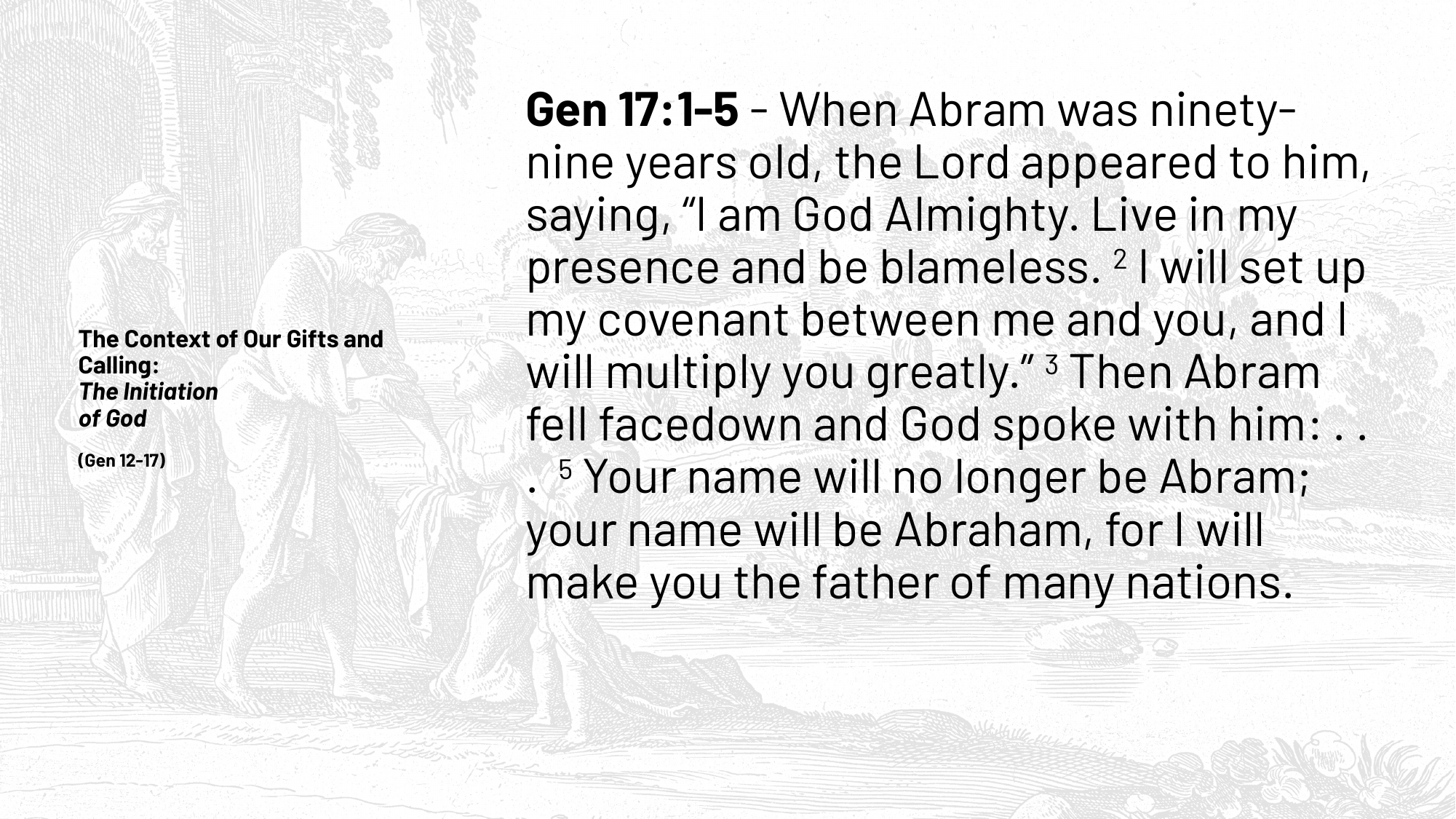

Gen 17:1-5 - When Abram was ninety-nine years old, the Lord appeared to him, saying, “I am God Almighty. Live in my presence and be blameless. 2 I will set up my covenant between me and you, and I will multiply you greatly.” 3 Then Abram fell facedown and God spoke with him: . . .  5 Your name will no longer be Abram; your name will be Abraham, for I will make you the father of many nations.
# The Context of Our Gifts and Calling: The Initiation of God (Gen 12-17)